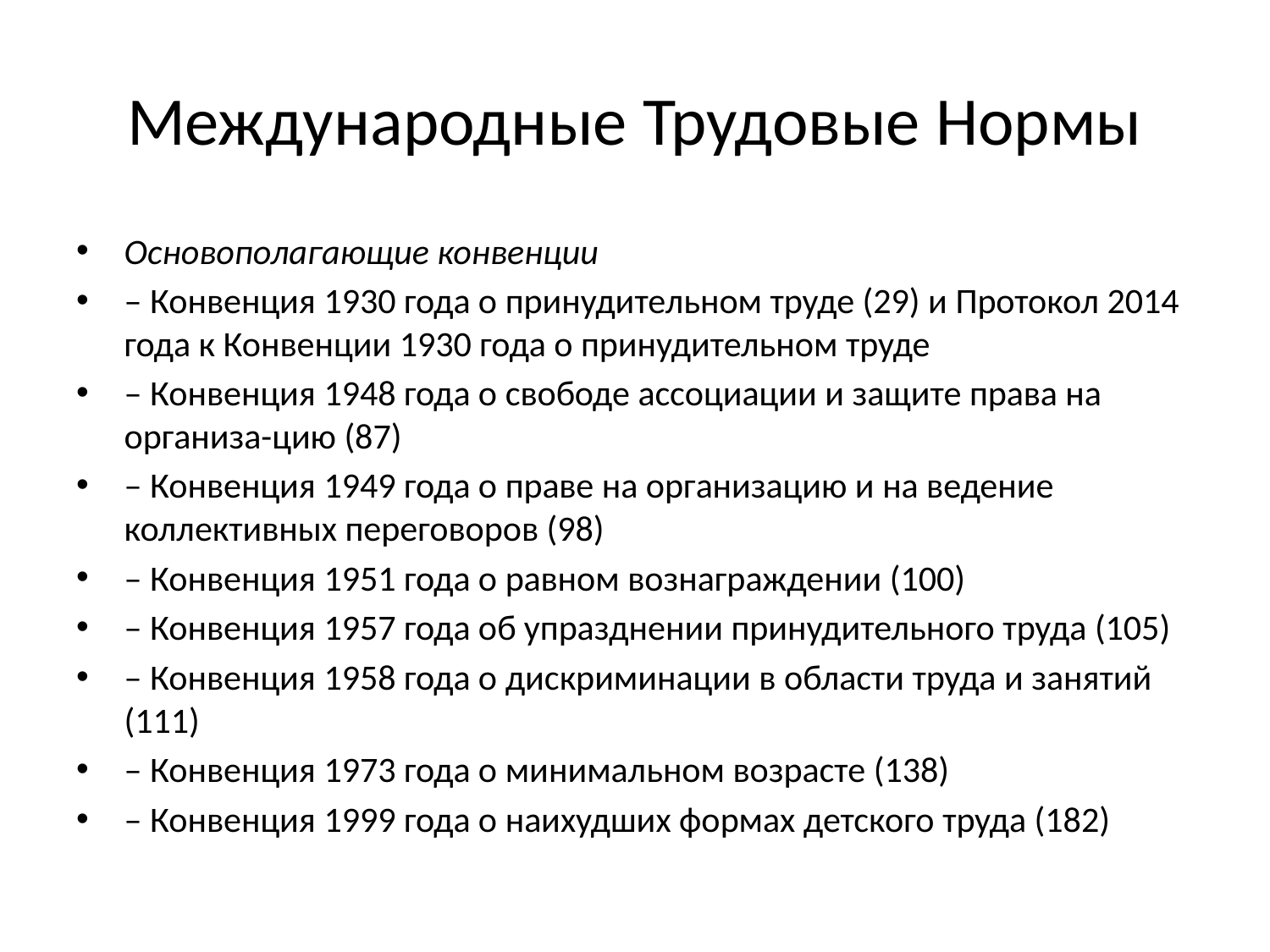

# Международные Трудовые Нормы
Основополагающие конвенции
– Конвенция 1930 года о принудительном труде (29) и Протокол 2014 года к Конвенции 1930 года о принудительном труде
– Конвенция 1948 года о свободе ассоциации и защите права на организа-цию (87)
– Конвенция 1949 года о праве на организацию и на ведение коллективных переговоров (98)
– Конвенция 1951 года о равном вознаграждении (100)
– Конвенция 1957 года об упразднении принудительного труда (105)
– Конвенция 1958 года о дискриминации в области труда и занятий (111)
– Конвенция 1973 года о минимальном возрасте (138)
– Конвенция 1999 года о наихудших формах детского труда (182)